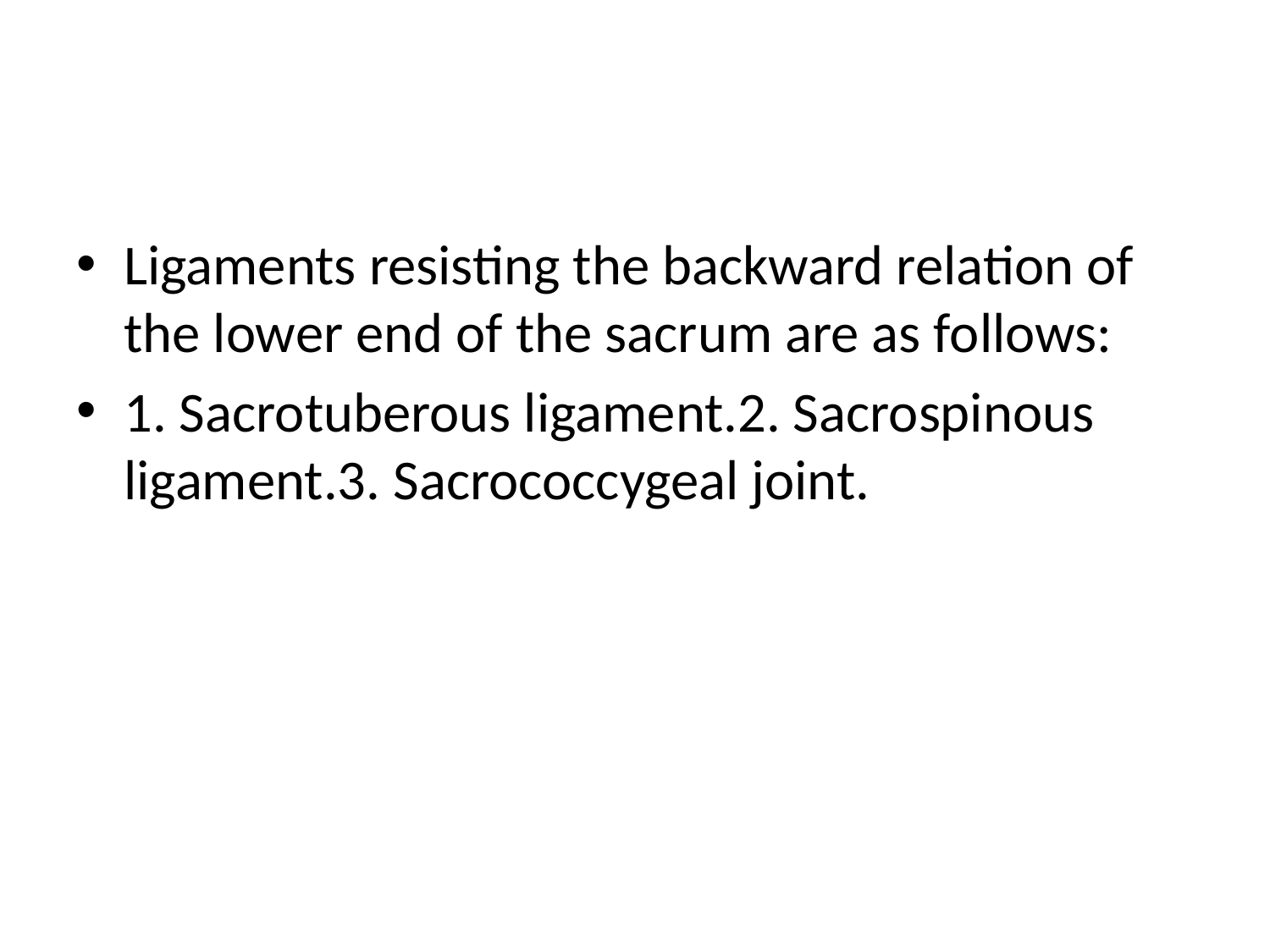

Ligaments resisting the backward relation of the lower end of the sacrum are as follows:
1. Sacrotuberous ligament.2. Sacrospinous ligament.3. Sacrococcygeal joint.